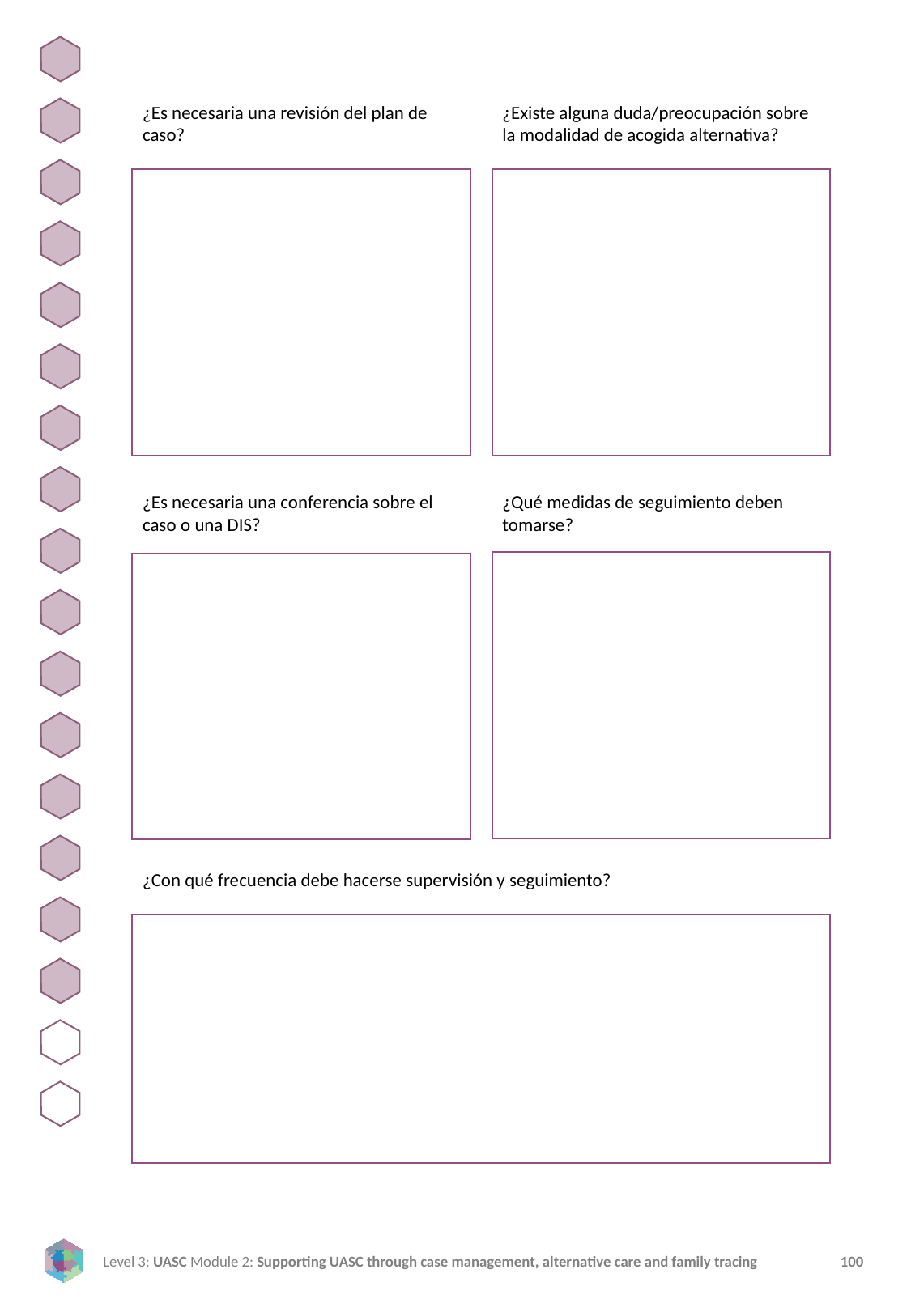

¿Es necesaria una revisión del plan de caso?
¿Existe alguna duda/preocupación sobre la modalidad de acogida alternativa?

¿Es necesaria una conferencia sobre el caso o una DIS?
¿Qué medidas de seguimiento deben tomarse?

¿Con qué frecuencia debe hacerse supervisión y seguimiento?